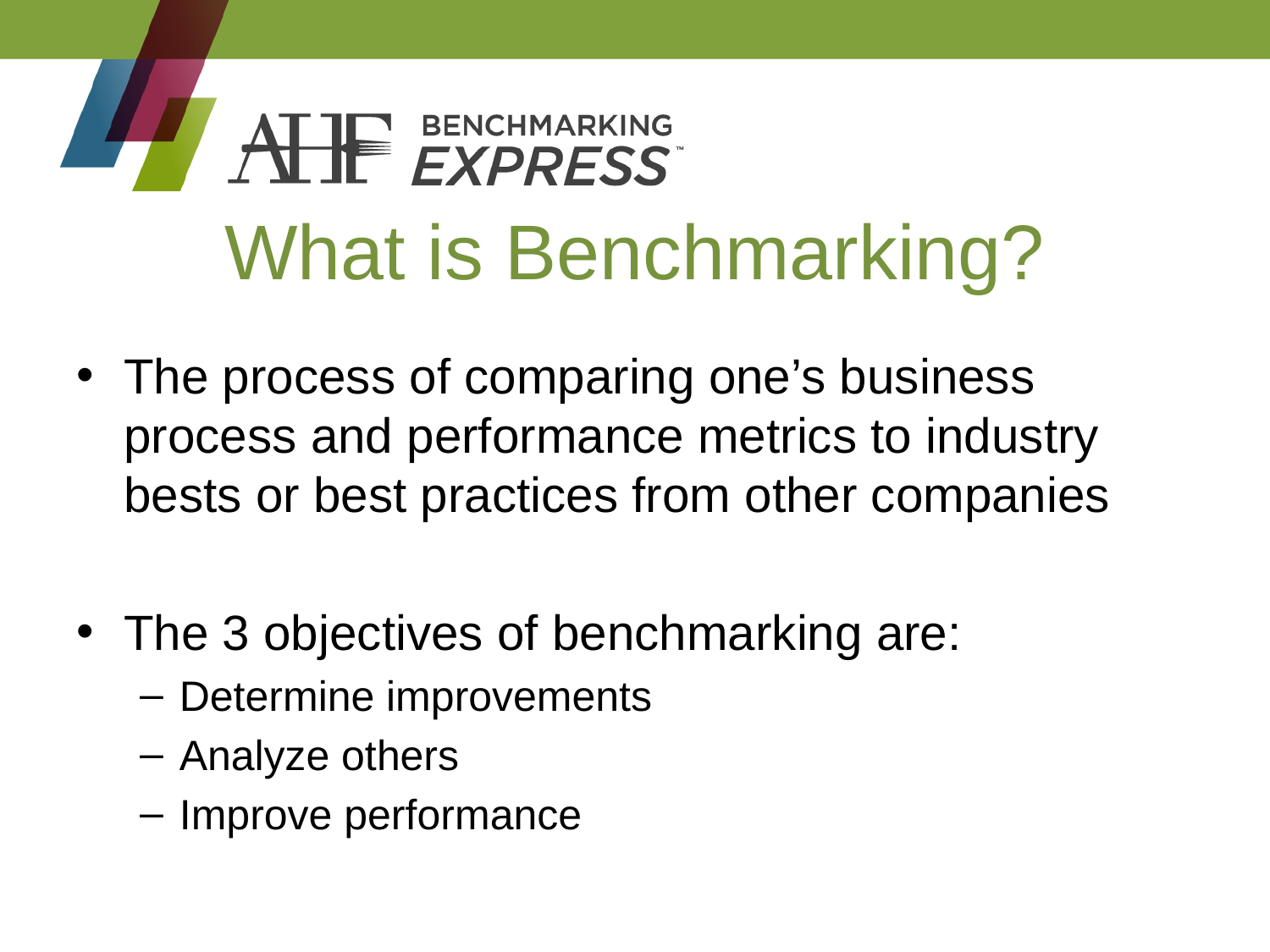

# What is Benchmarking?
The process of comparing one’s business process and performance metrics to industry bests or best practices from other companies

The 3 objectives of benchmarking are:
Determine improvements
Analyze others
Improve performance